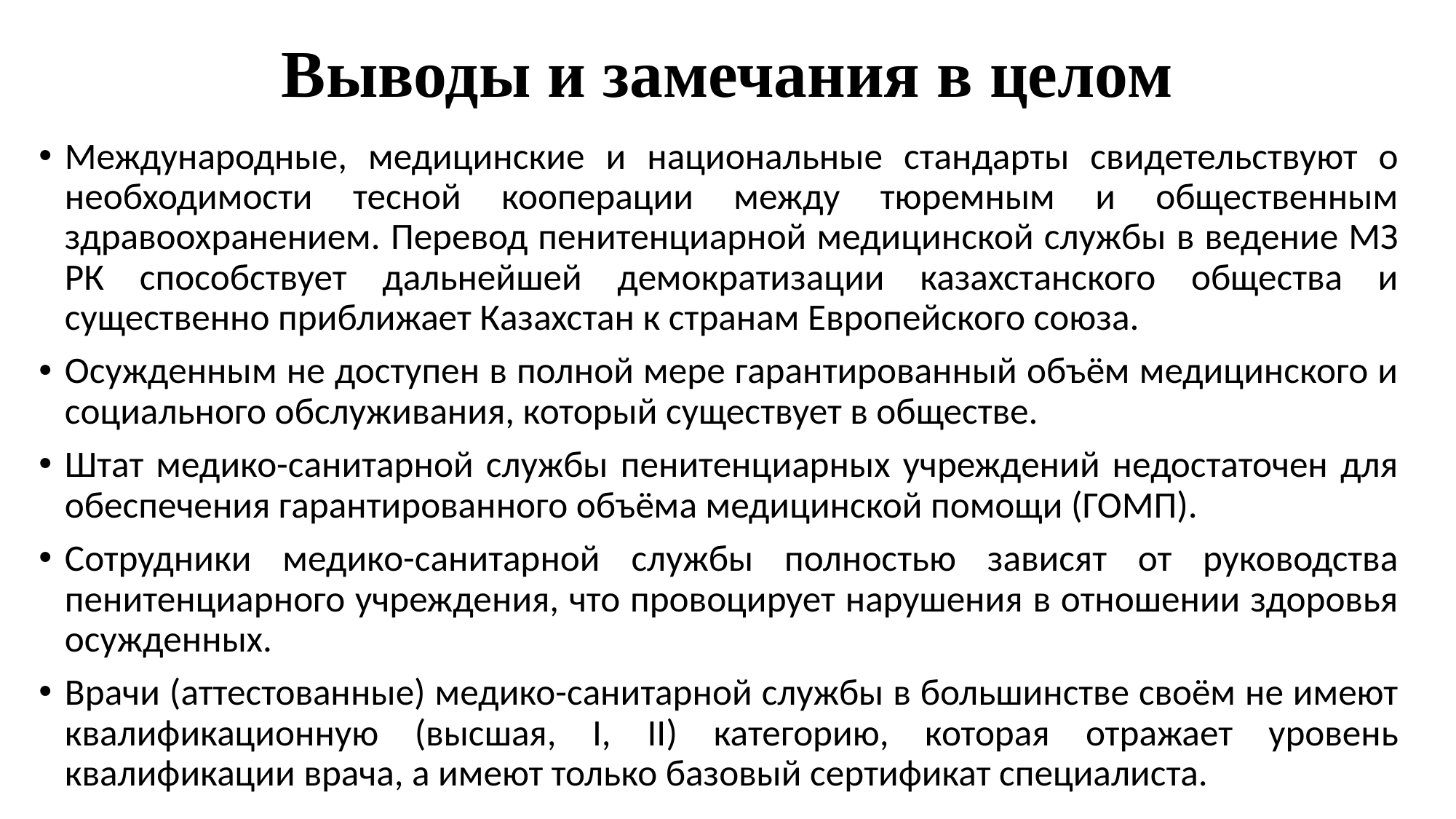

# Выводы и замечания в целом
Международные, медицинские и национальные стандарты свидетельствуют о необходимости тесной кооперации между тюремным и общественным здравоохранением. Перевод пенитенциарной медицинской службы в ведение МЗ РК способствует дальнейшей демократизации казахстанского общества и существенно приближает Казахстан к странам Европейского союза.
Осужденным не доступен в полной мере гарантированный объём медицинского и социального обслуживания, который существует в обществе.
Штат медико-санитарной службы пенитенциарных учреждений недостаточен для обеспечения гарантированного объёма медицинской помощи (ГОМП).
Сотрудники медико-санитарной службы полностью зависят от руководства пенитенциарного учреждения, что провоцирует нарушения в отношении здоровья осужденных.
Врачи (аттестованные) медико-санитарной службы в большинстве своём не имеют квалификационную (высшая, I, II) категорию, которая отражает уровень квалификации врача, а имеют только базовый сертификат специалиста.